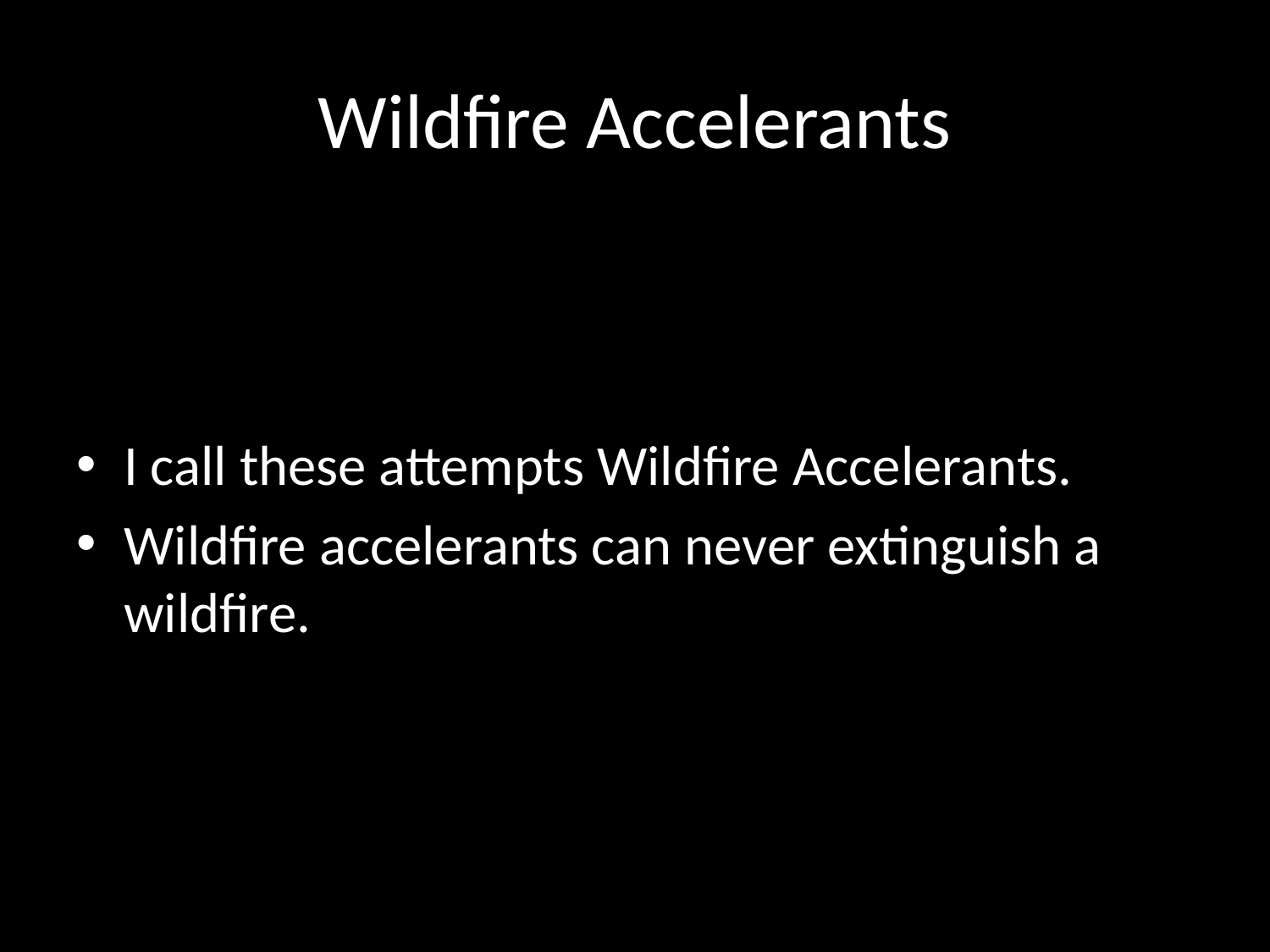

# Wildfire Accelerants
I call these attempts Wildfire Accelerants.
Wildfire accelerants can never extinguish a wildfire.